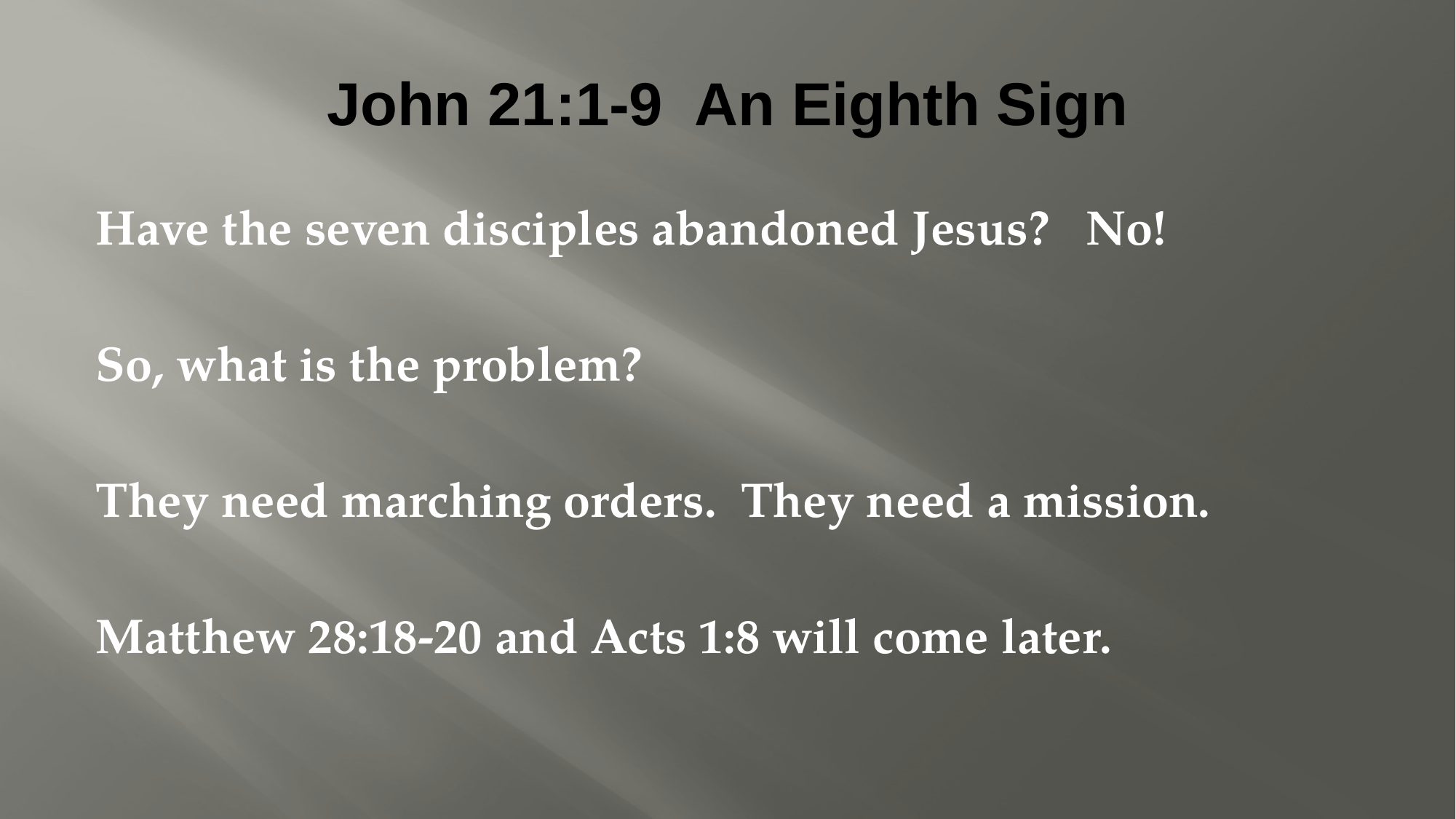

# John 21:1-9  An Eighth Sign
Have the seven disciples abandoned Jesus?   No!

So, what is the problem?

They need marching orders.  They need a mission.

Matthew 28:18-20 and Acts 1:8 will come later.